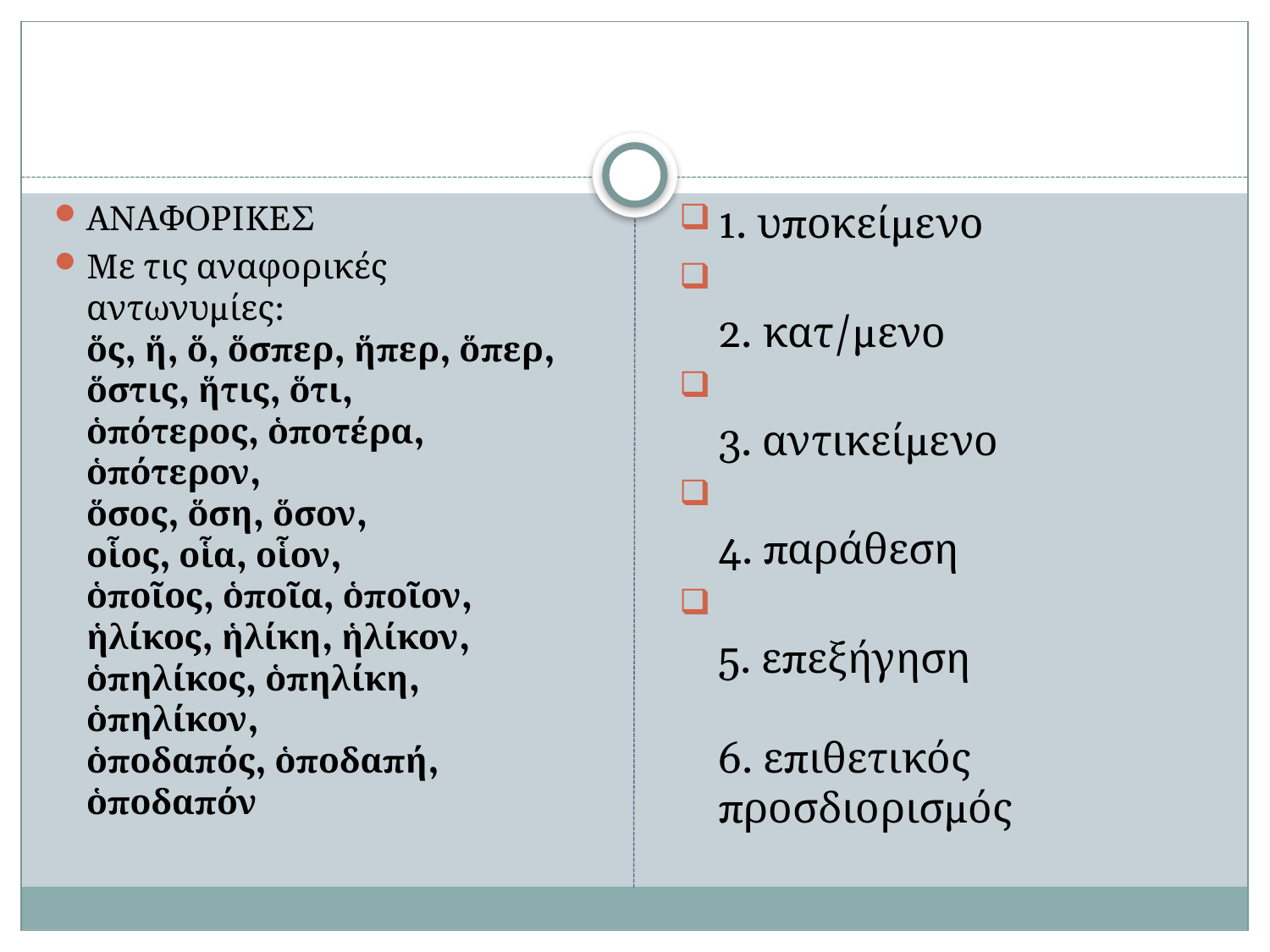

#
ΑΝΑΦΟΡΙΚΕΣ
Με τις αναφορικές αντωνυμίες:
ὅς, ἥ, ὅ, ὅσπερ, ἥπερ, ὅπερ,
ὅστις, ἥτις, ὅτι,
ὁπότερος, ὁποτέρα, ὁπότερον,
ὅσος, ὅση, ὅσον,
οἷος, οἷα, οἷον,
ὁποῖος, ὁποῖα, ὁποῖον,
ἡλίκος, ἡλίκη, ἡλίκον,
ὁπηλίκος, ὁπηλίκη, ὁπηλίκον,
ὁποδαπός, ὁποδαπή, ὁποδαπόν
1. υποκείμενο
2. κατ/μενο
3. αντικείμενο
4. παράθεση
5. επεξήγηση
6. επιθετικός
προσδιορισμός